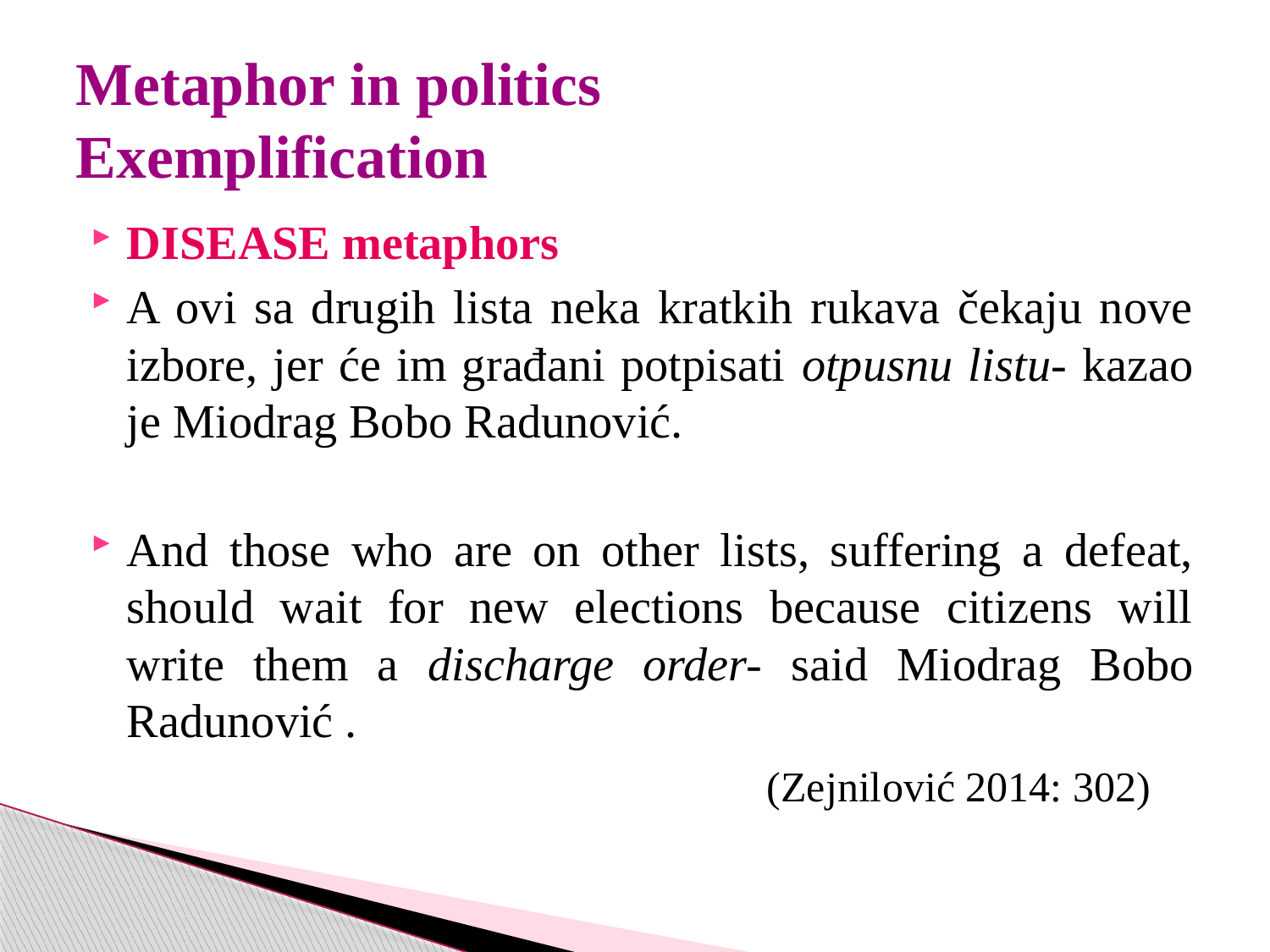

# Metaphor in politics Exemplification
DISEASE metaphors
A ovi sa drugih lista neka kratkih rukava čekaju nove izbore, jer će im građani potpisati otpusnu listu- kazao je Miodrag Bobo Radunović.

And those who are on other lists, suffering a defeat, should wait for new elections because citizens will write them a discharge order- said Miodrag Bobo Radunović .
                                                         (Zejnilović 2014: 302)